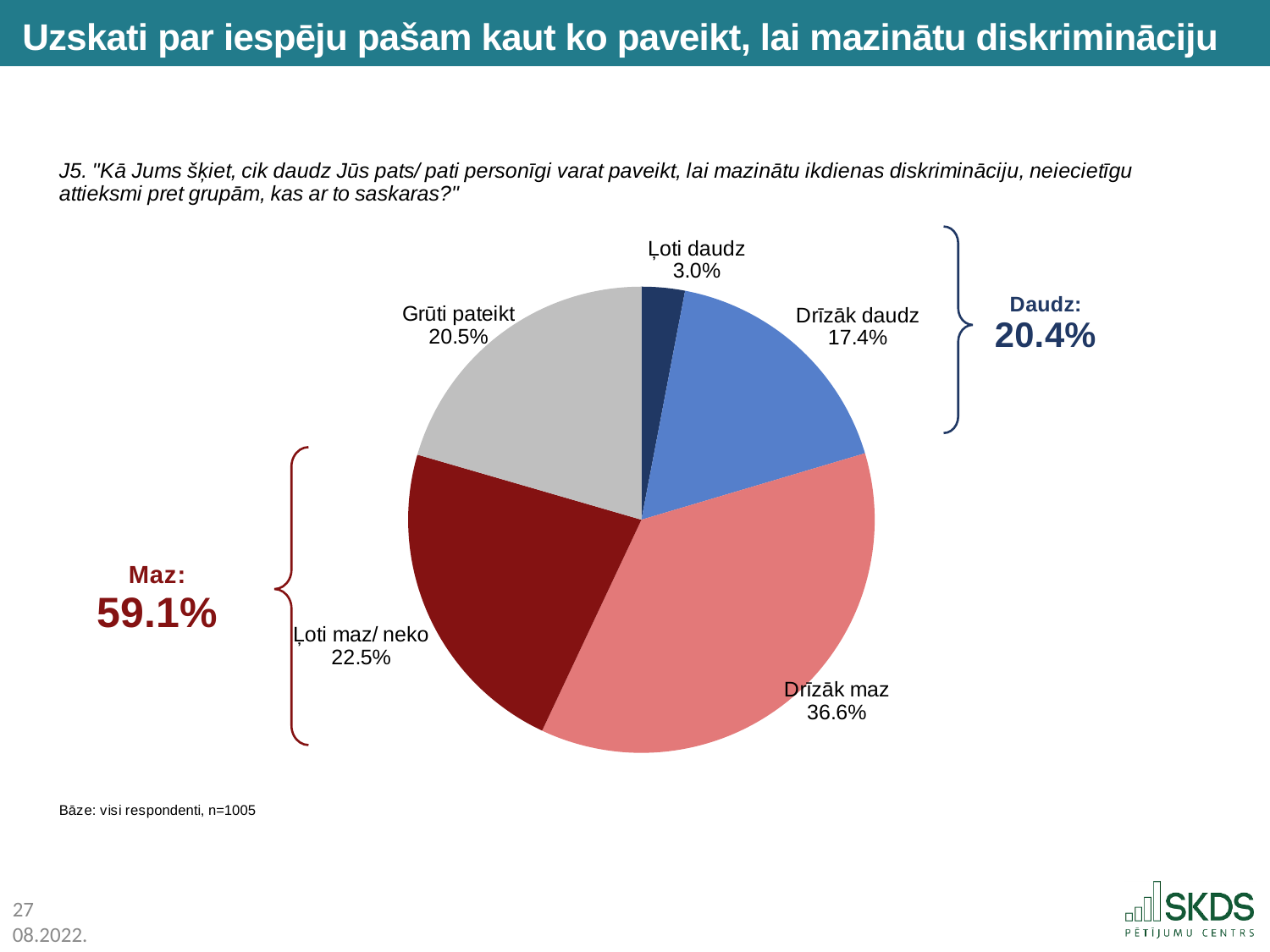

Uzskati par iespēju pašam kaut ko paveikt, lai mazinātu diskrimināciju

### Chart

| Category |  |
|---|---|
| Ļoti daudz | 3.0 |
| Drīzāk daudz | 17.4 |
| Drīzāk maz | 36.6 |
| Ļoti maz/ neko | 22.5 |
| Grūti pateikt | 20.5 |